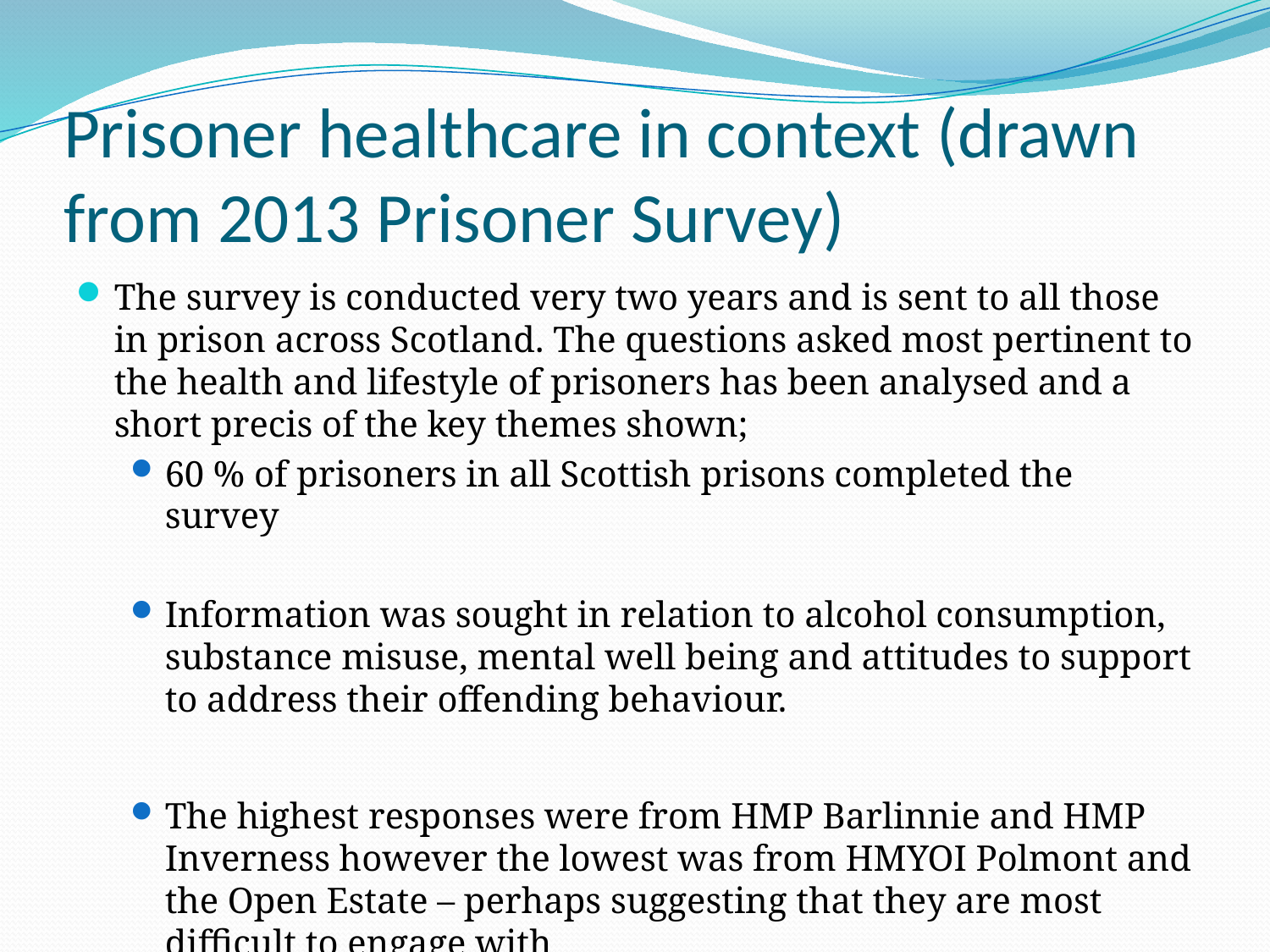

# Prisoner healthcare in context (drawn from 2013 Prisoner Survey)
The survey is conducted very two years and is sent to all those in prison across Scotland. The questions asked most pertinent to the health and lifestyle of prisoners has been analysed and a short precis of the key themes shown;
60 % of prisoners in all Scottish prisons completed the survey

Information was sought in relation to alcohol consumption, substance misuse, mental well being and attitudes to support to address their offending behaviour.

The highest responses were from HMP Barlinnie and HMP Inverness however the lowest was from HMYOI Polmont and the Open Estate – perhaps suggesting that they are most difficult to engage with